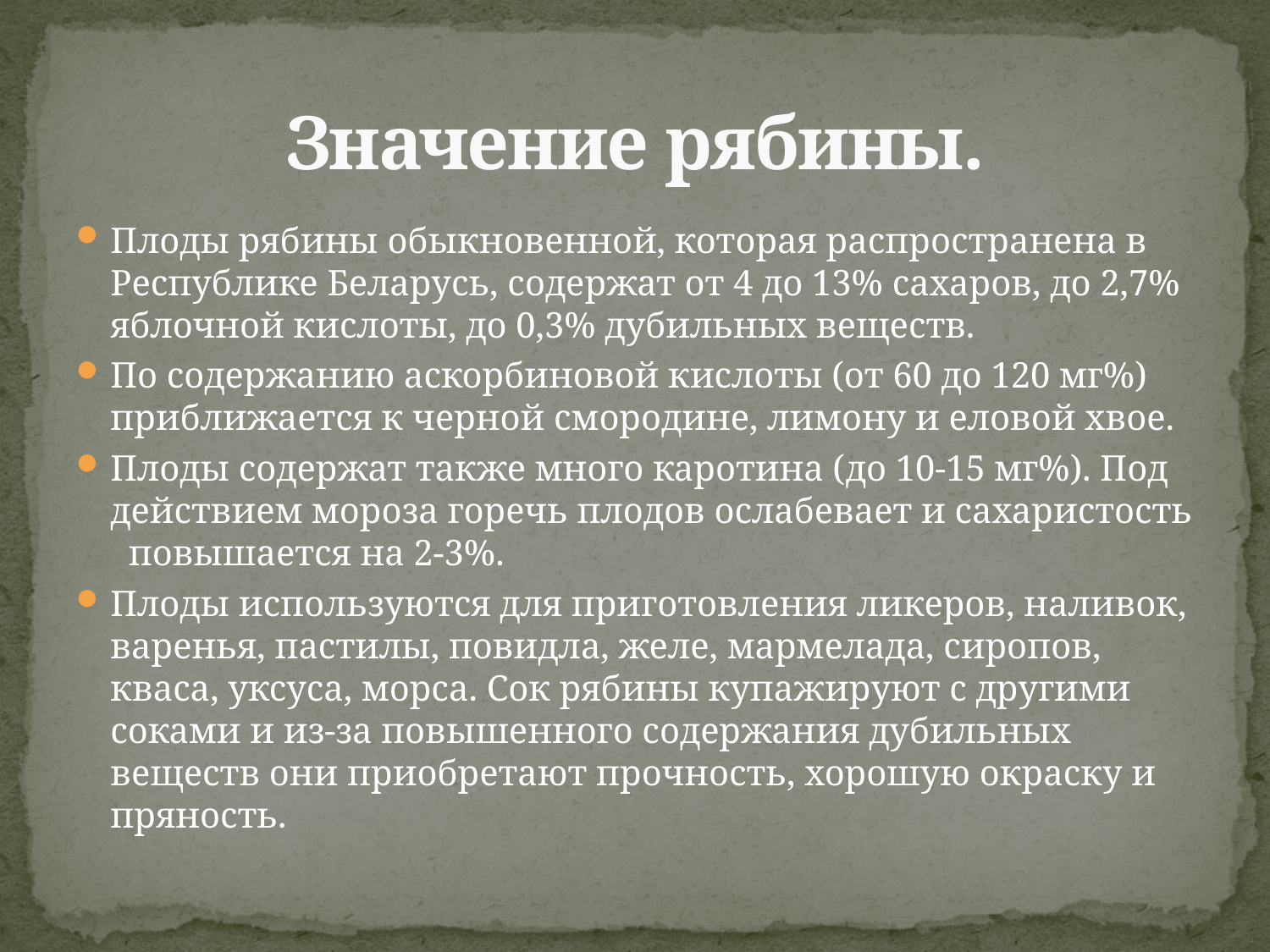

# Значение рябины.
Плоды рябины обыкновенной, которая распространена в Республике Беларусь, содержат от 4 до 13% сахаров, до 2,7% яблочной кислоты, до 0,3% дубильных веществ.
По содержанию аскорбиновой кислоты (от 60 до 120 мг%) приближается к черной смородине, лимону и еловой хвое.
Плоды содержат также много каротина (до 10-15 мг%). Под действием мороза горечь плодов ослабевает и сахаристость   повышается на 2-3%.
Плоды используются для приготовления ликеров, наливок, варенья, пастилы, повидла, желе, мармелада, сиропов, кваса, уксуса, морса. Сок рябины купажируют с другими соками и из-за повышенного содержания дубильных веществ они приобретают прочность, хорошую окраску и пряность.